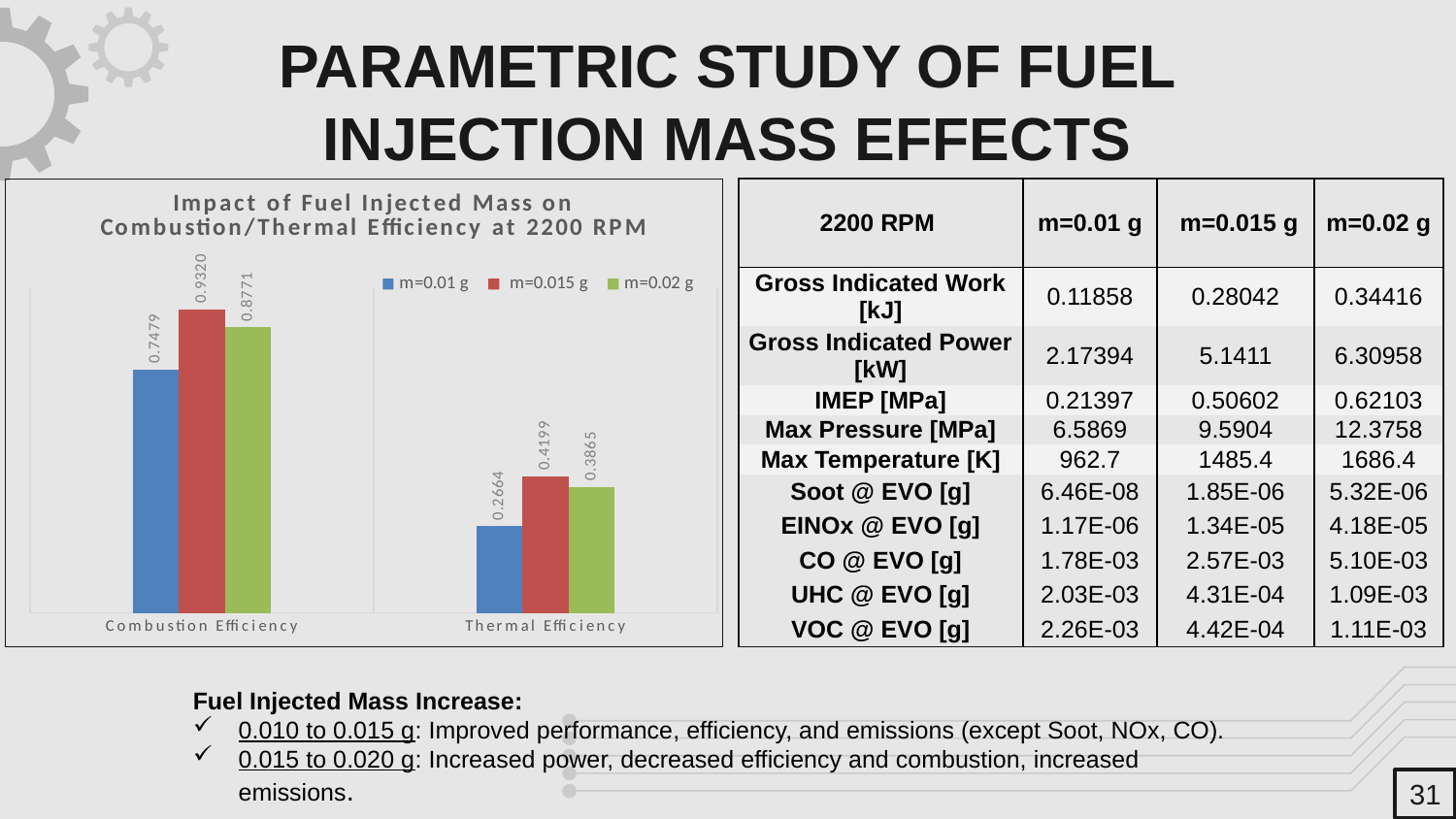

# PARAMETRIC STUDY OF FUEL INJECTION MASS EFFECTS

### Chart: Impact of Fuel Injected Mass on Combustion/Thermal Efficiency at 2200 RPM

| Category | m=0.01 g |  m=0.015 g | m=0.02 g |
|---|---|---|---|
| Combustion Efficiency | 0.74791 | 0.932 | 0.87711 |
| Thermal Efficiency | 0.26635 | 0.41992 | 0.38652 |
| 2200 RPM | m=0.01 g | m=0.015 g | m=0.02 g |
| --- | --- | --- | --- |
| Gross Indicated Work [kJ] | 0.11858 | 0.28042 | 0.34416 |
| Gross Indicated Power [kW] | 2.17394 | 5.1411 | 6.30958 |
| IMEP [MPa] | 0.21397 | 0.50602 | 0.62103 |
| Max Pressure [MPa] | 6.5869 | 9.5904 | 12.3758 |
| Max Temperature [K] | 962.7 | 1485.4 | 1686.4 |
| Soot @ EVO [g] | 6.46E-08 | 1.85E-06 | 5.32E-06 |
| EINOx @ EVO [g] | 1.17E-06 | 1.34E-05 | 4.18E-05 |
| CO @ EVO [g] | 1.78E-03 | 2.57E-03 | 5.10E-03 |
| UHC @ EVO [g] | 2.03E-03 | 4.31E-04 | 1.09E-03 |
| VOC @ EVO [g] | 2.26E-03 | 4.42E-04 | 1.11E-03 |
Fuel Injected Mass Increase:
0.010 to 0.015 g: Improved performance, efficiency, and emissions (except Soot, NOx, CO).
0.015 to 0.020 g: Increased power, decreased efficiency and combustion, increased emissions.
31